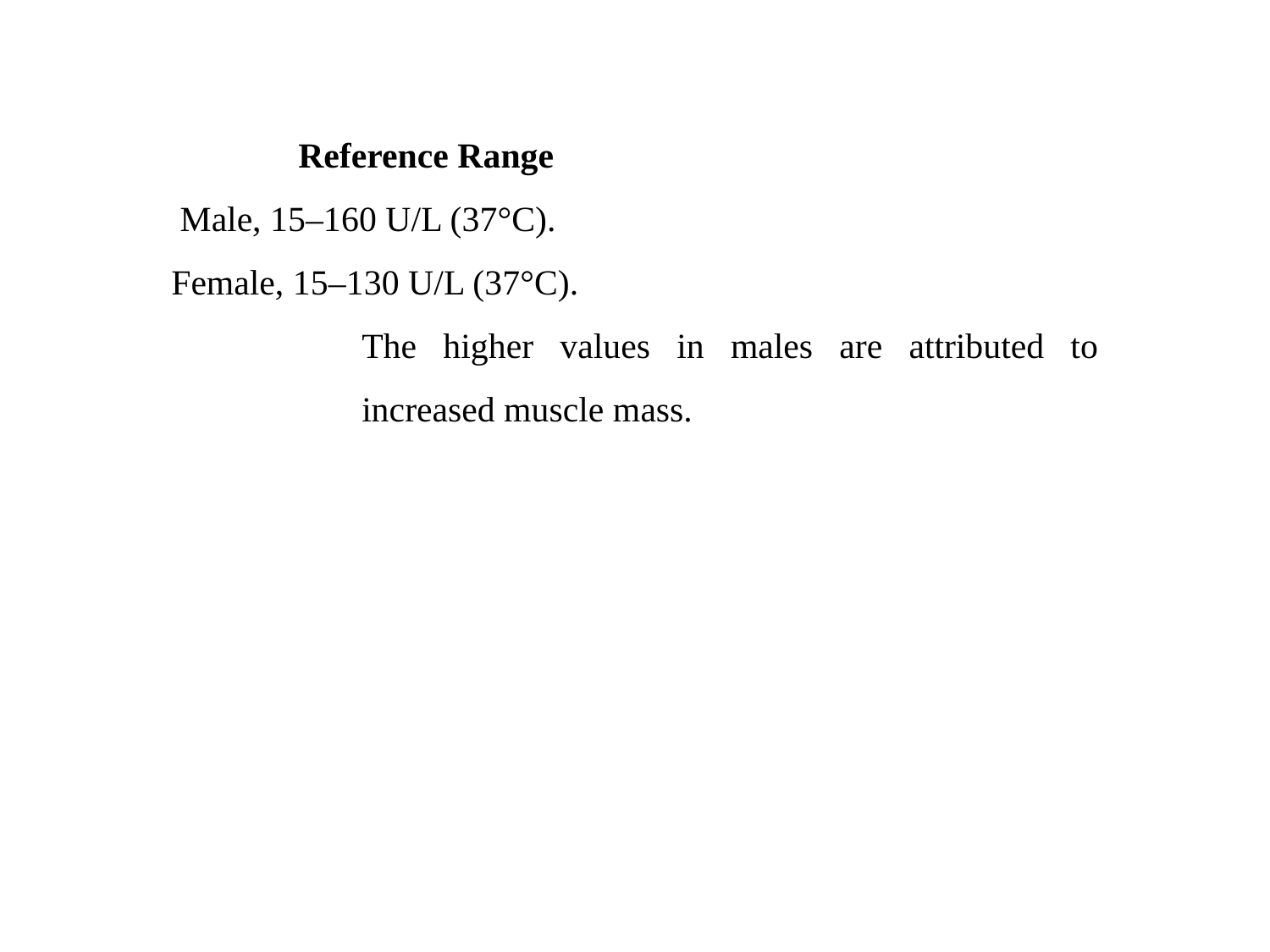

Reference Range
 Male, 15–160 U/L (37°C).
Female, 15–130 U/L (37°C).
The higher values in males are attributed to increased muscle mass.